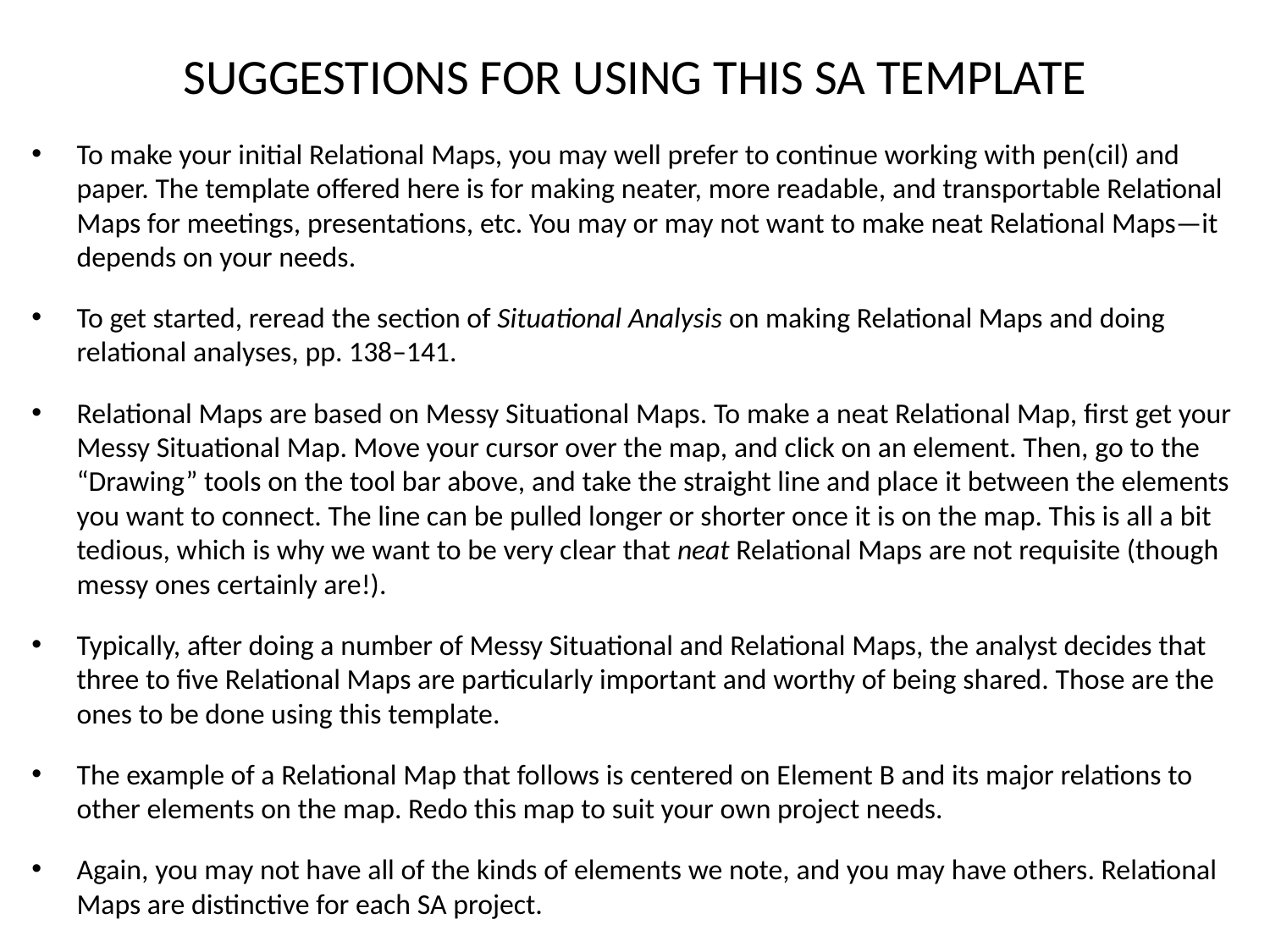

# SUGGESTIONS FOR USING THIS SA TEMPLATE
To make your initial Relational Maps, you may well prefer to continue working with pen(cil) and paper. The template offered here is for making neater, more readable, and transportable Relational Maps for meetings, presentations, etc. You may or may not want to make neat Relational Maps—it depends on your needs.
To get started, reread the section of Situational Analysis on making Relational Maps and doing relational analyses, pp. 138–141.
Relational Maps are based on Messy Situational Maps. To make a neat Relational Map, first get your Messy Situational Map. Move your cursor over the map, and click on an element. Then, go to the “Drawing” tools on the tool bar above, and take the straight line and place it between the elements you want to connect. The line can be pulled longer or shorter once it is on the map. This is all a bit tedious, which is why we want to be very clear that neat Relational Maps are not requisite (though messy ones certainly are!).
Typically, after doing a number of Messy Situational and Relational Maps, the analyst decides that three to five Relational Maps are particularly important and worthy of being shared. Those are the ones to be done using this template.
The example of a Relational Map that follows is centered on Element B and its major relations to other elements on the map. Redo this map to suit your own project needs.
Again, you may not have all of the kinds of elements we note, and you may have others. Relational Maps are distinctive for each SA project.